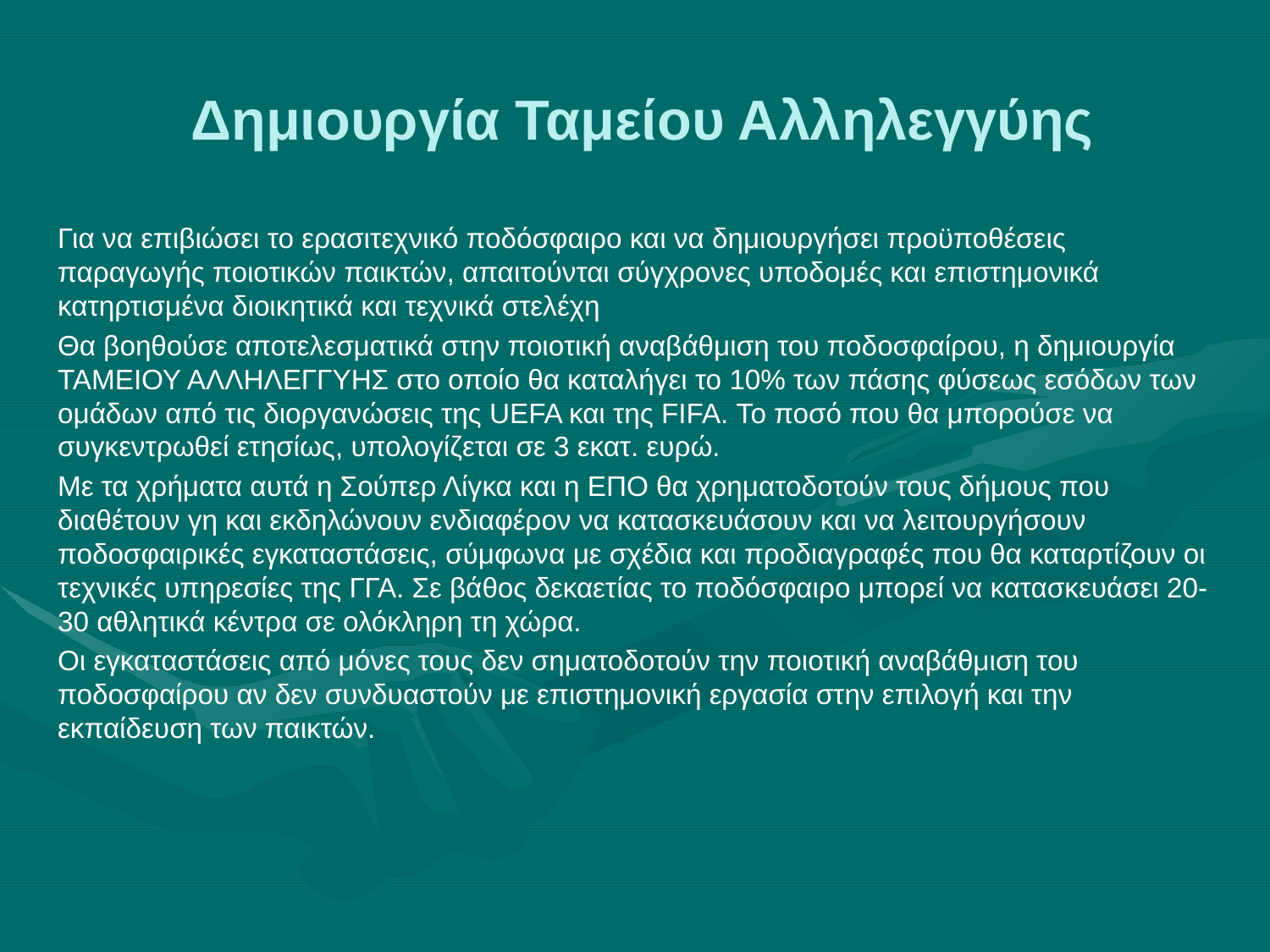

# Δημιουργία Ταμείου Αλληλεγγύης

Για να επιβιώσει το ερασιτεχνικό ποδόσφαιρο και να δημιουργήσει προϋποθέσεις παραγωγής ποιοτικών παικτών, απαιτούνται σύγχρονες υποδομές και επιστημονικά κατηρτισμένα διοικητικά και τεχνικά στελέχη
Θα βοηθούσε αποτελεσματικά στην ποιοτική αναβάθμιση του ποδοσφαίρου, η δημιουργία ΤΑΜΕΙΟΥ ΑΛΛΗΛΕΓΓΥΗΣ στο οποίο θα καταλήγει το 10% των πάσης φύσεως εσόδων των ομάδων από τις διοργανώσεις της UEFA και της FIFA. Το ποσό που θα μπορούσε να συγκεντρωθεί ετησίως, υπολογίζεται σε 3 εκατ. ευρώ.
Με τα χρήματα αυτά η Σούπερ Λίγκα και η ΕΠΟ θα χρηματοδοτούν τους δήμους που διαθέτουν γη και εκδηλώνουν ενδιαφέρον να κατασκευάσουν και να λειτουργήσουν ποδοσφαιρικές εγκαταστάσεις, σύμφωνα με σχέδια και προδιαγραφές που θα καταρτίζουν οι τεχνικές υπηρεσίες της ΓΓΑ. Σε βάθος δεκαετίας το ποδόσφαιρο μπορεί να κατασκευάσει 20-30 αθλητικά κέντρα σε ολόκληρη τη χώρα.
Οι εγκαταστάσεις από μόνες τους δεν σηματοδοτούν την ποιοτική αναβάθμιση του ποδοσφαίρου αν δεν συνδυαστούν με επιστημονική εργασία στην επιλογή και την εκπαίδευση των παικτών.